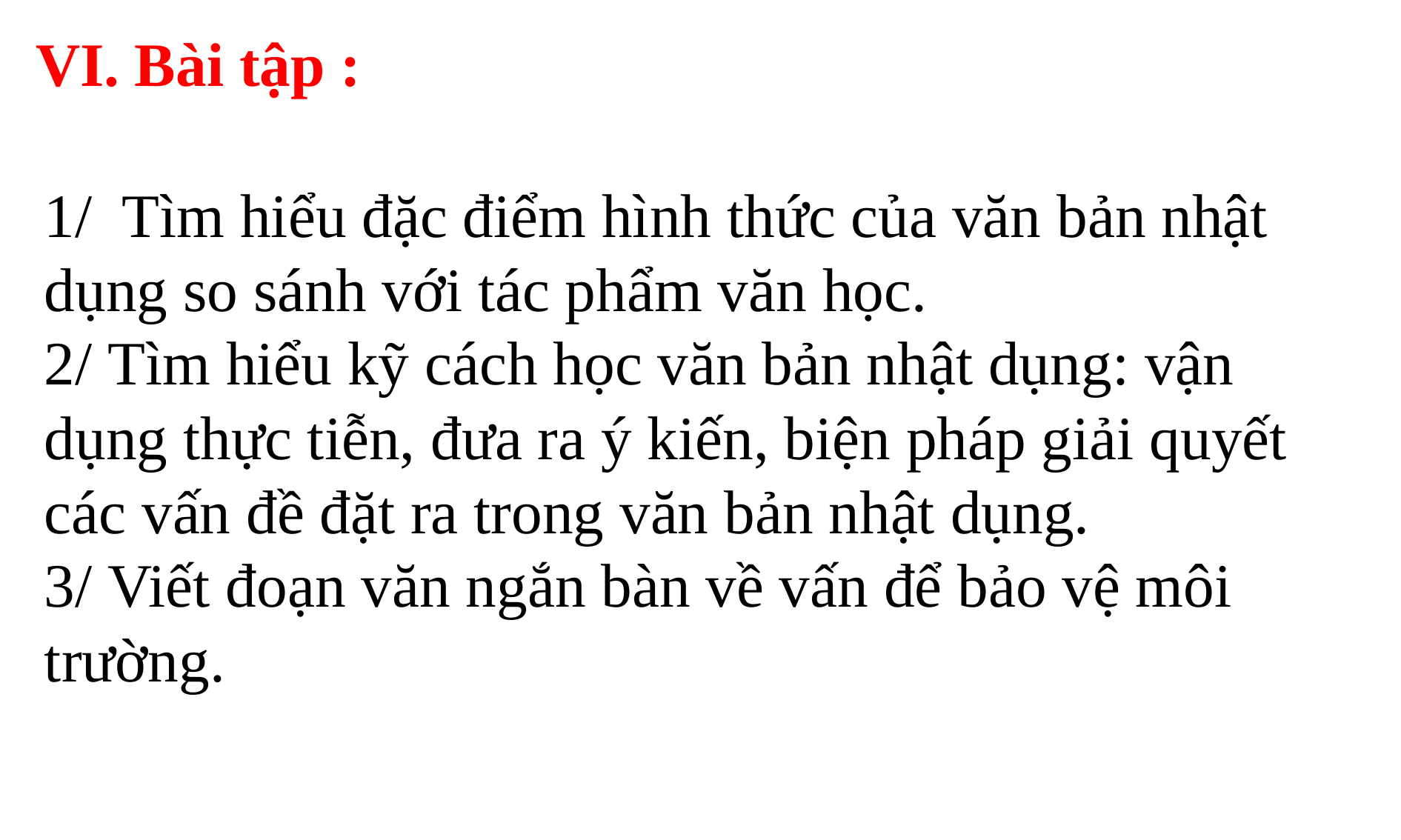

VI. Bài tập :

1/  Tìm hiểu đặc điểm hình thức của văn bản nhật dụng so sánh với tác phẩm văn học.
2/ Tìm hiểu kỹ cách học văn bản nhật dụng: vận dụng thực tiễn, đưa ra ý kiến, biện pháp giải quyết các vấn đề đặt ra trong văn bản nhật dụng.
3/ Viết đoạn văn ngắn bàn về vấn để bảo vệ môi trường.